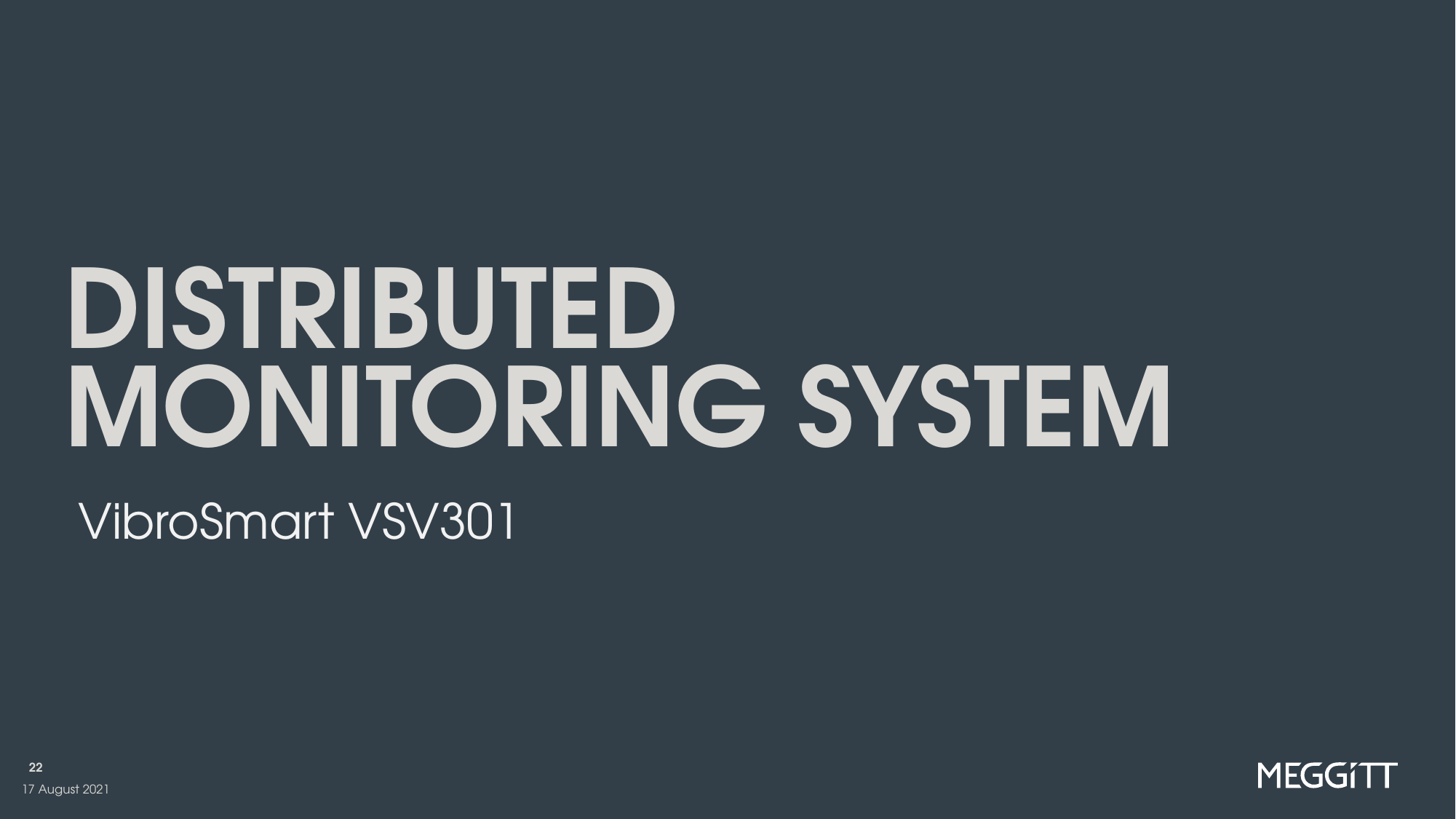

# Distributed monitoring system
VibroSmart VSV301
22
17 August 2021